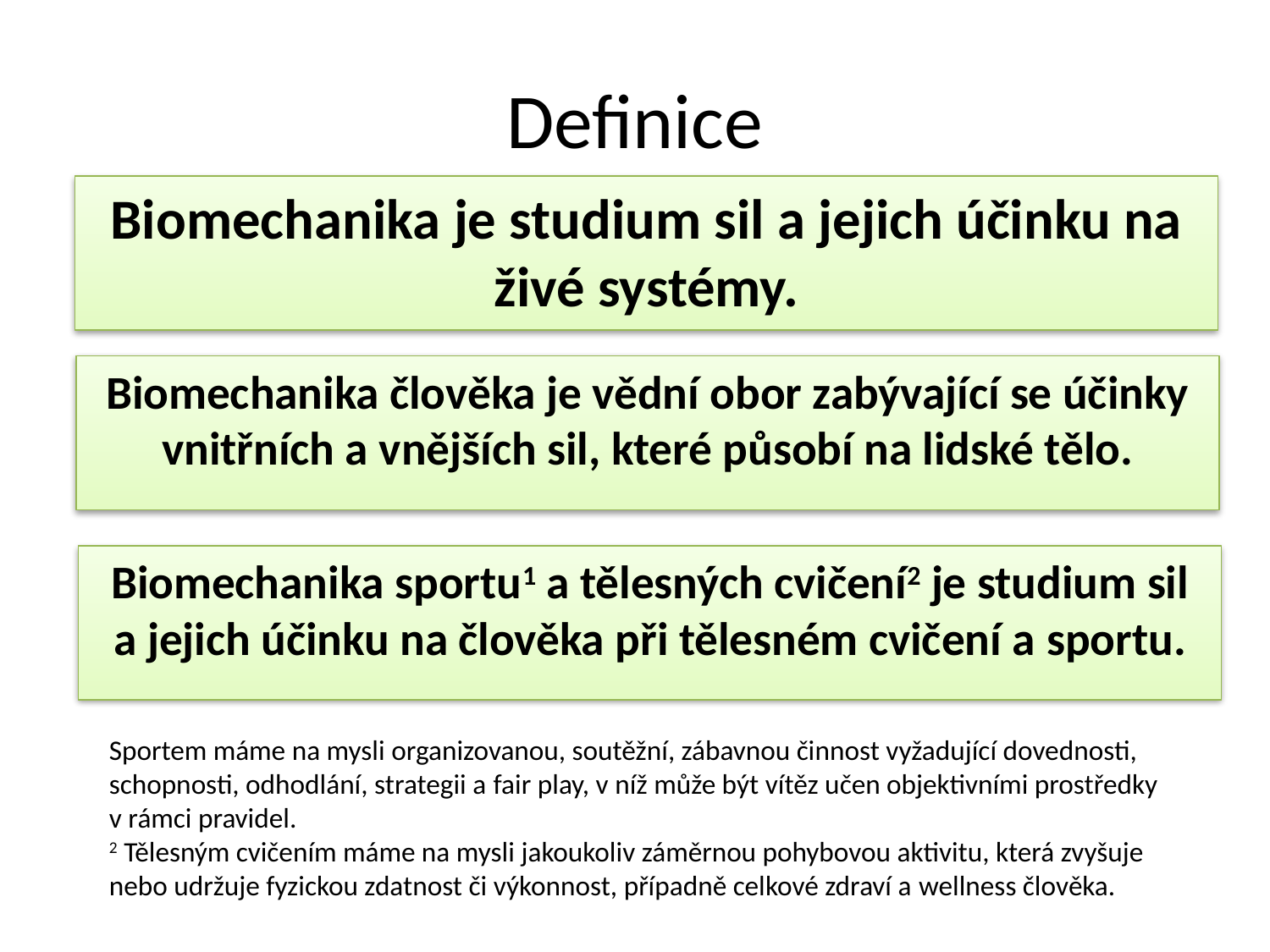

# Definice
Biomechanika je studium sil a jejich účinku na živé systémy.
Biomechanika člověka je vědní obor zabývající se účinky vnitřních a vnějších sil, které působí na lidské tělo.
Biomechanika sportu1 a tělesných cvičení2 je studium sil a jejich účinku na člověka při tělesném cvičení a sportu.
Sportem máme na mysli organizovanou, soutěžní, zábavnou činnost vyžadující dovednosti, schopnosti, odhodlání, strategii a fair play, v níž může být vítěz učen objektivními prostředky v rámci pravidel.
2 Tělesným cvičením máme na mysli jakoukoliv záměrnou pohybovou aktivitu, která zvyšuje nebo udržuje fyzickou zdatnost či výkonnost, případně celkové zdraví a wellness člověka.